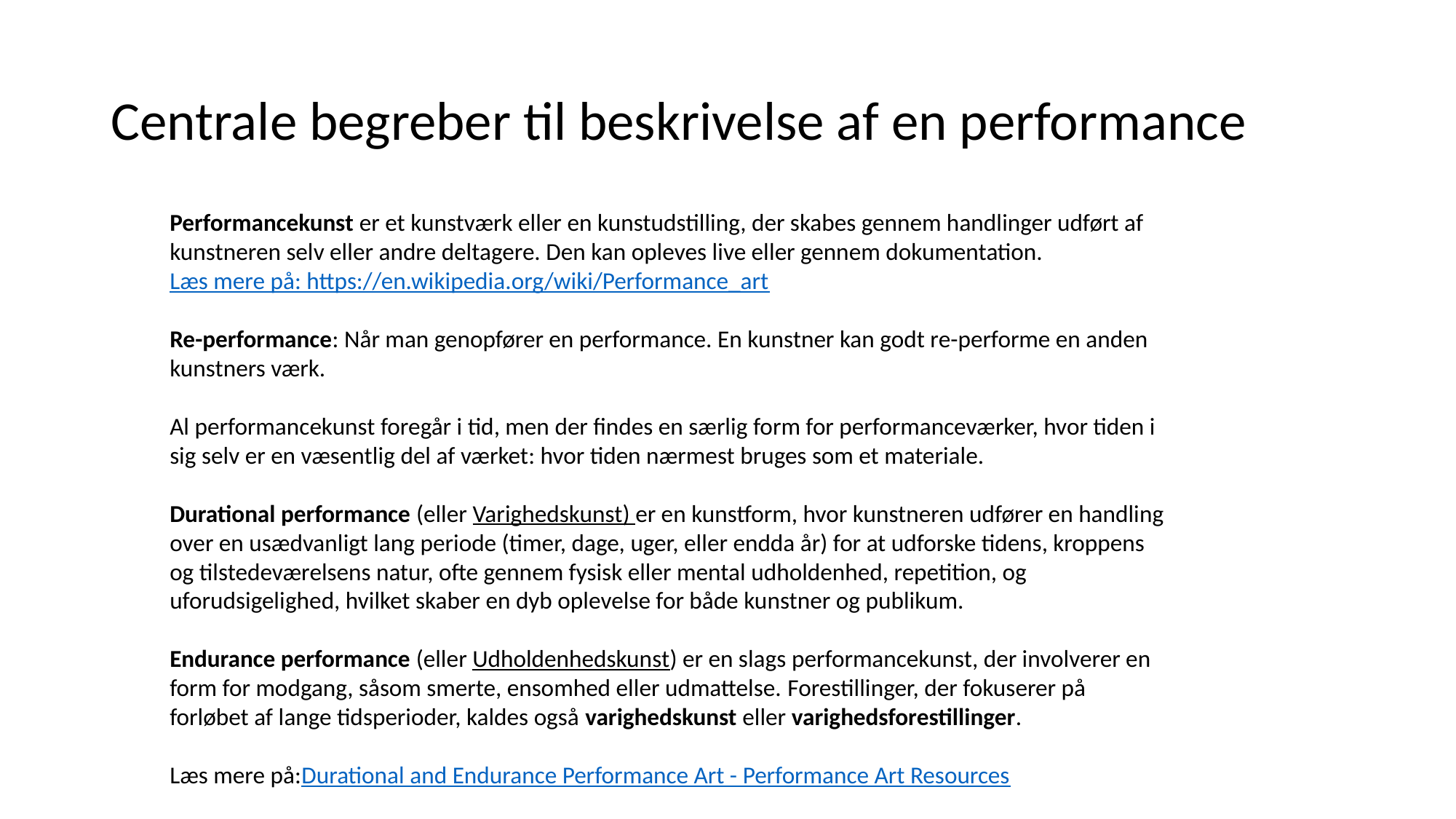

# Centrale begreber til beskrivelse af en performance
Performancekunst er et kunstværk eller en kunstudstilling, der skabes gennem handlinger udført af kunstneren selv eller andre deltagere. Den kan opleves live eller gennem dokumentation.
Læs mere på: https://en.wikipedia.org/wiki/Performance_art

Re-performance: Når man genopfører en performance. En kunstner kan godt re-performe en anden kunstners værk.

Al performancekunst foregår i tid, men der findes en særlig form for performanceværker, hvor tiden i sig selv er en væsentlig del af værket: hvor tiden nærmest bruges som et materiale.

Durational performance (eller Varighedskunst) er en kunstform, hvor kunstneren udfører en handling over en usædvanligt lang periode (timer, dage, uger, eller endda år) for at udforske tidens, kroppens og tilstedeværelsens natur, ofte gennem fysisk eller mental udholdenhed, repetition, og uforudsigelighed, hvilket skaber en dyb oplevelse for både kunstner og publikum.

Endurance performance (eller Udholdenhedskunst) er en slags performancekunst, der involverer en form for modgang, såsom smerte, ensomhed eller udmattelse. Forestillinger, der fokuserer på forløbet af lange tidsperioder, kaldes også varighedskunst eller varighedsforestillinger.

Læs mere på:Durational and Endurance Performance Art - Performance Art Resources